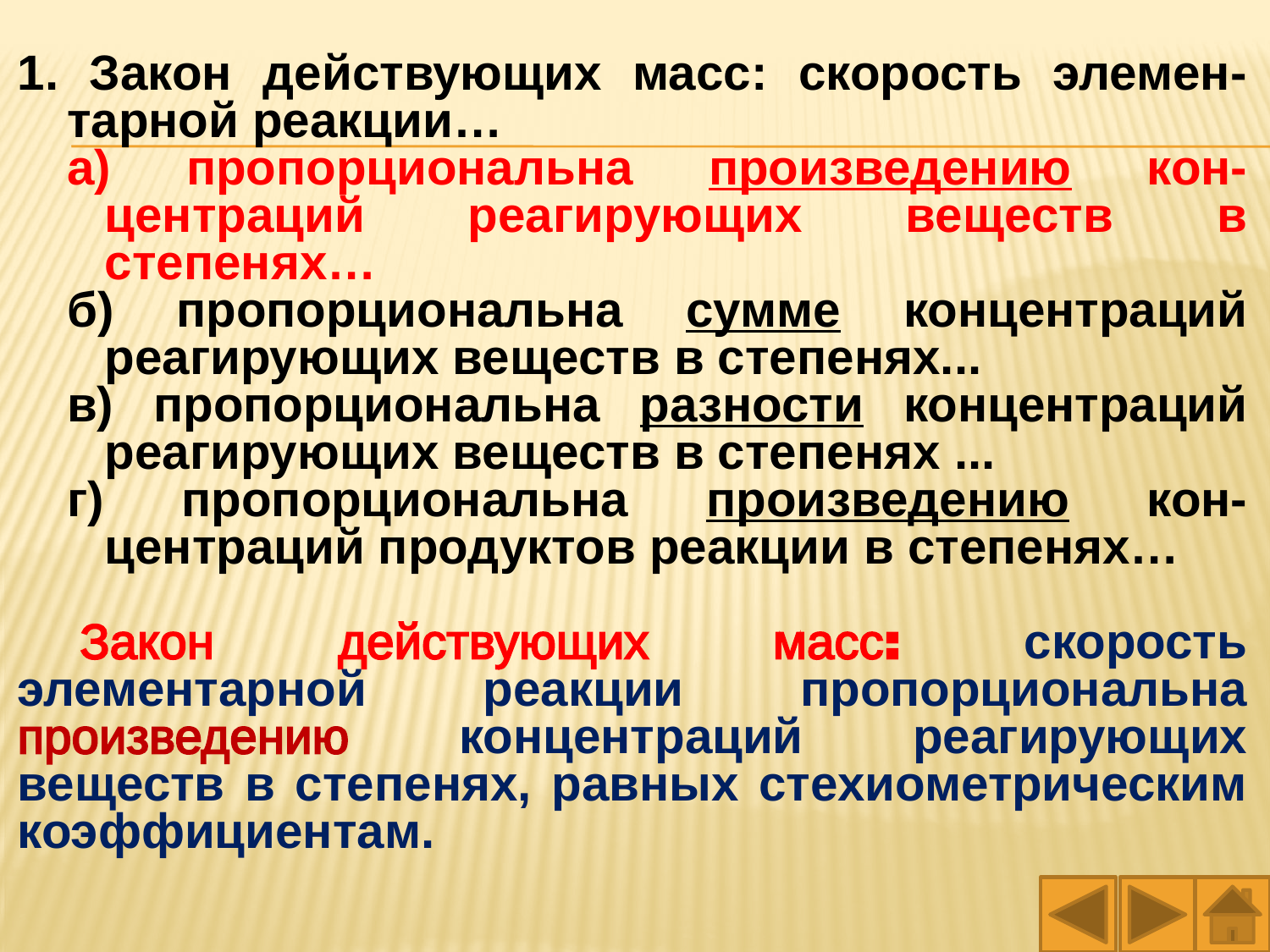

1. Закон действующих масс: скорость элемен-тарной реакции…
а) пропорциональна произведению кон-центраций реагирующих веществ в степенях…
б) пропорциональна сумме концентраций реагирующих веществ в степенях...
в) пропорциональна разности концентраций реагирующих веществ в степенях ...
г) пропорциональна произведению кон-центраций продуктов реакции в степенях…

Закон действующих масс: скорость элементарной реакции пропорциональна произведению концентраций реагирующих веществ в степенях, равных стехиометрическим коэффициентам.